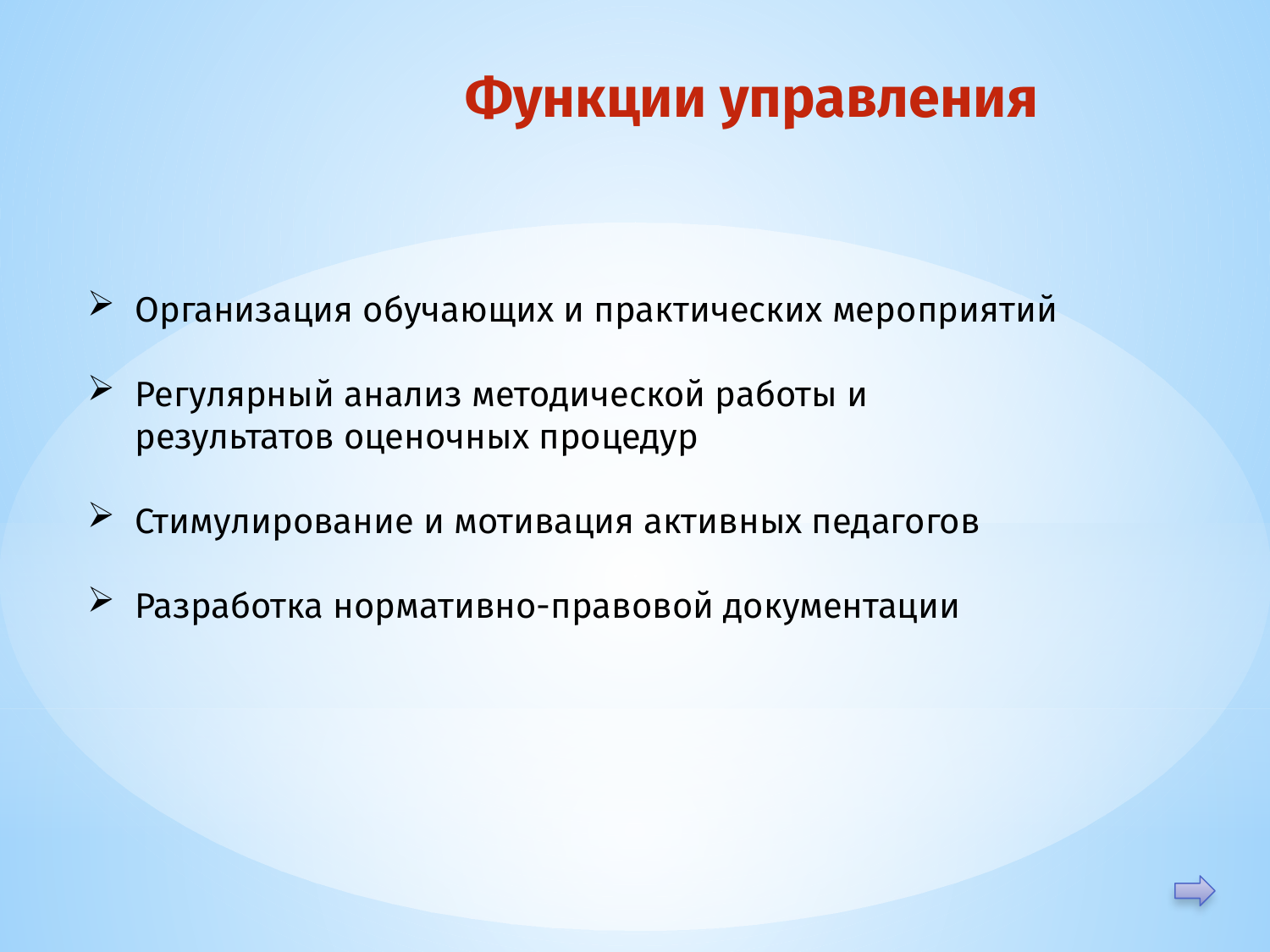

Функции управления

Организация обучающих и практических мероприятий

Регулярный анализ методической работы и результатов оценочных процедур

Стимулирование и мотивация активных педагогов

Разработка нормативно-правовой документации